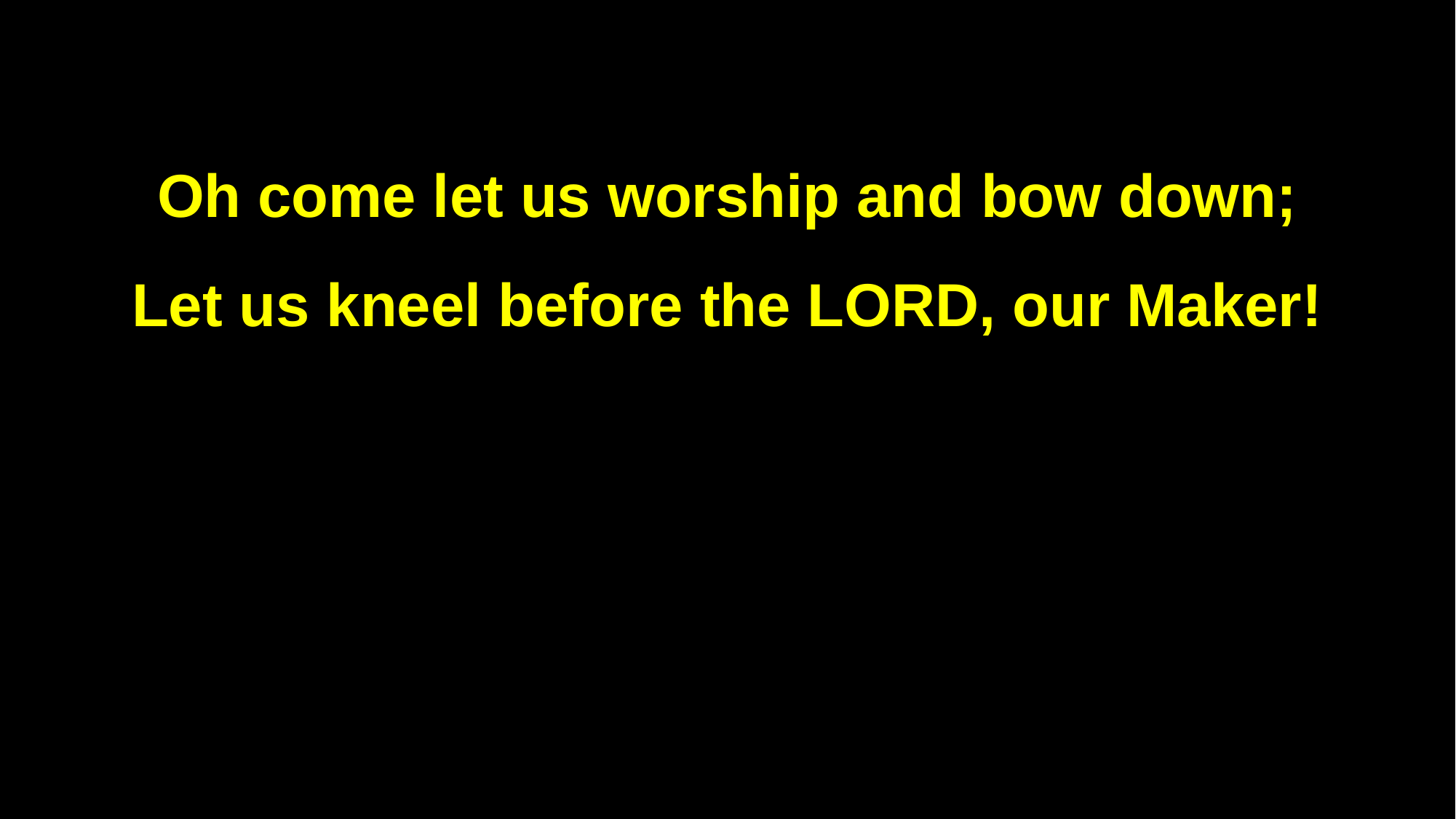

Oh come let us worship and bow down;
Let us kneel before the LORD, our Maker!